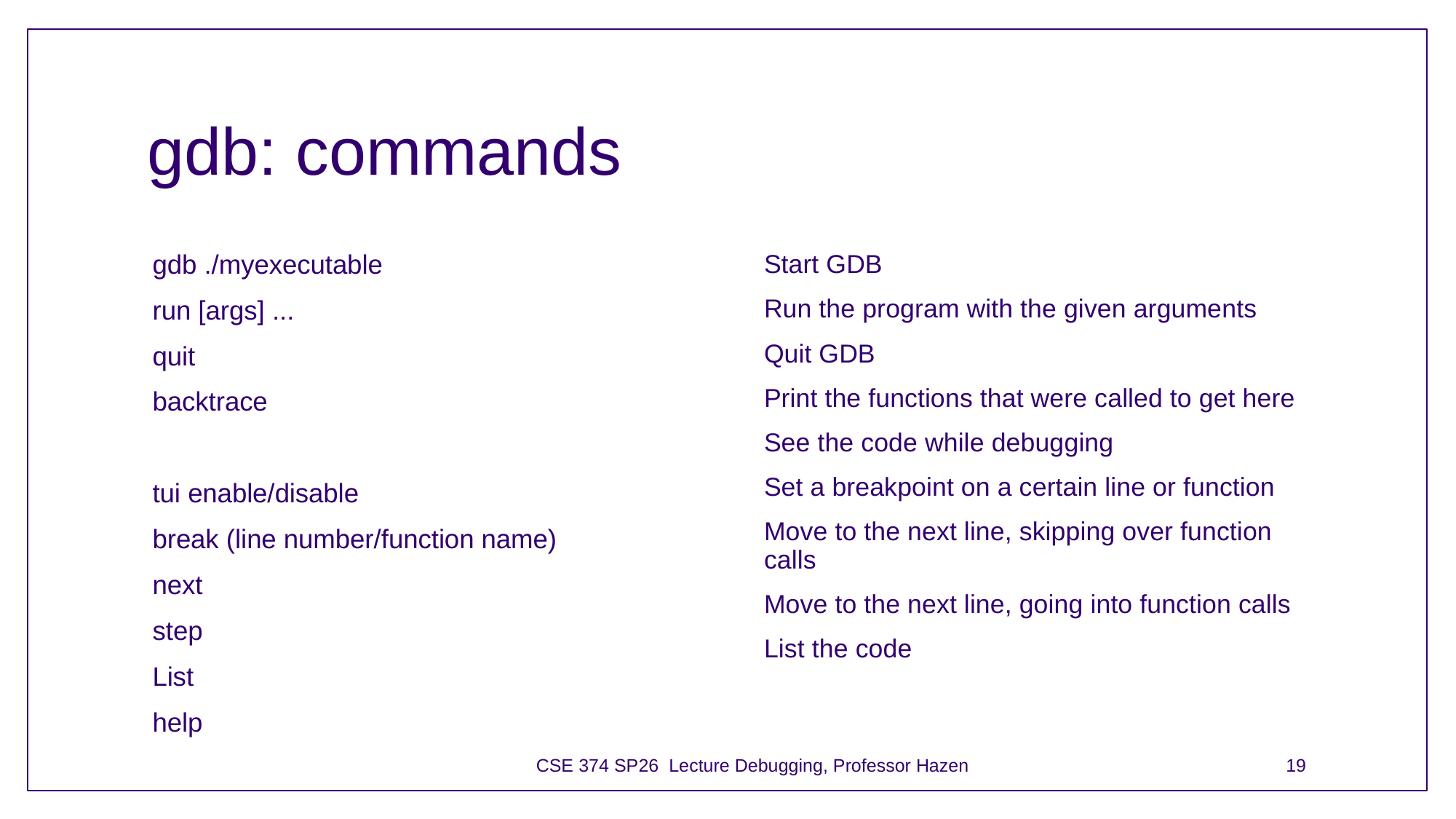

# gdb: commands
gdb ./myexecutable
run [args] ...
quit
backtrace

tui enable/disable
break (line number/function name)
next
step
List
help

Start GDB
Run the program with the given arguments
Quit GDB
Print the functions that were called to get here
See the code while debugging
Set a breakpoint on a certain line or function
Move to the next line, skipping over function calls
Move to the next line, going into function calls
List the code
CSE 374 SP26  Lecture Debugging, Professor Hazen
19